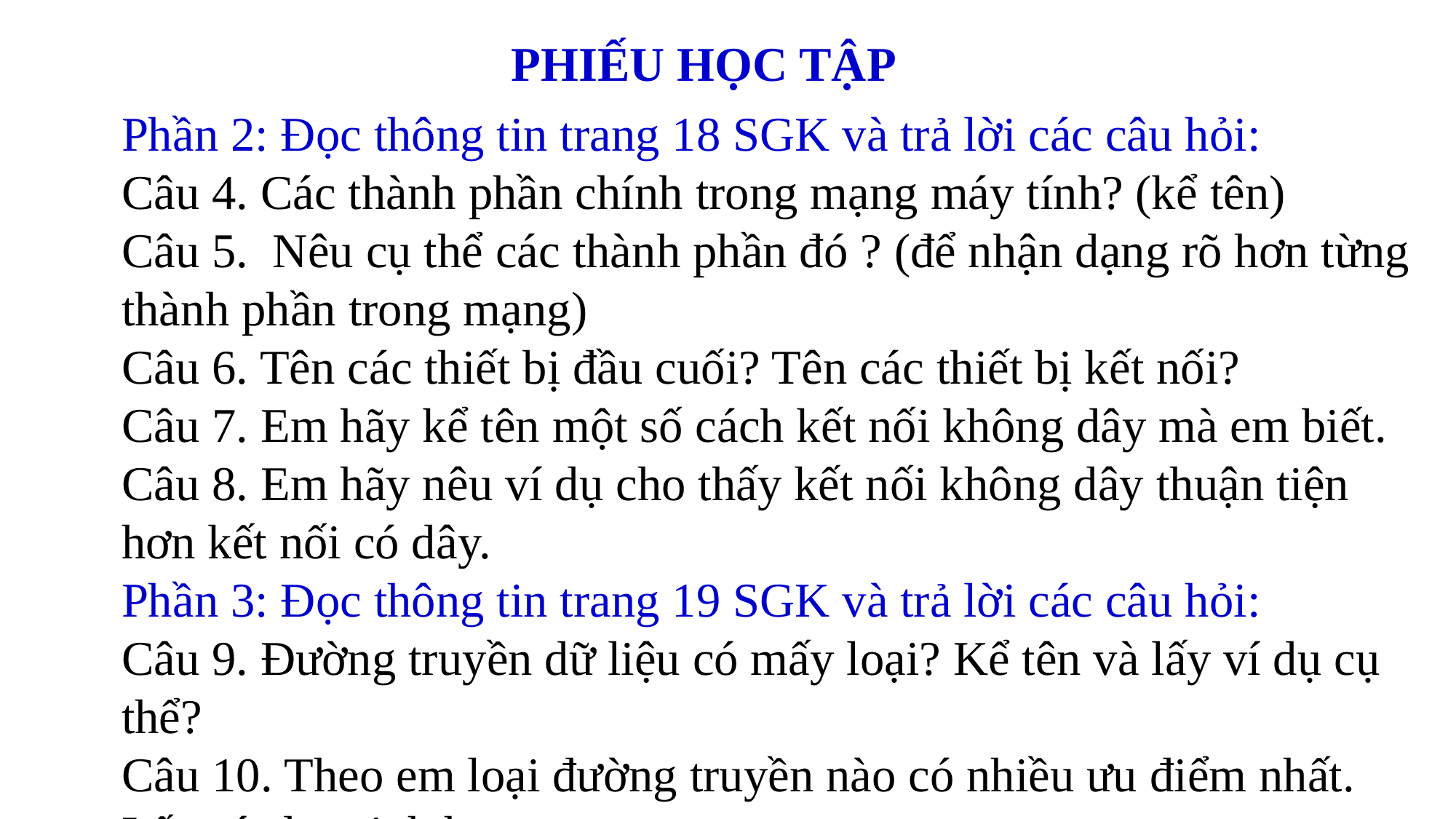

PHIẾU HỌC TẬP
Phần 2: Đọc thông tin trang 18 SGK và trả lời các câu hỏi:
Câu 4. Các thành phần chính trong mạng máy tính? (kể tên)
Câu 5.  Nêu cụ thể các thành phần đó ? (để nhận dạng rõ hơn từng thành phần trong mạng)
Câu 6. Tên các thiết bị đầu cuối? Tên các thiết bị kết nối?
Câu 7. Em hãy kể tên một số cách kết nối không dây mà em biết.
Câu 8. Em hãy nêu ví dụ cho thấy kết nối không dây thuận tiện hơn kết nối có dây.
Phần 3: Đọc thông tin trang 19 SGK và trả lời các câu hỏi:
Câu 9. Đường truyền dữ liệu có mấy loại? Kể tên và lấy ví dụ cụ thể?
Câu 10. Theo em loại đường truyền nào có nhiều ưu điểm nhất. Lấy ví  dụ minh họa.